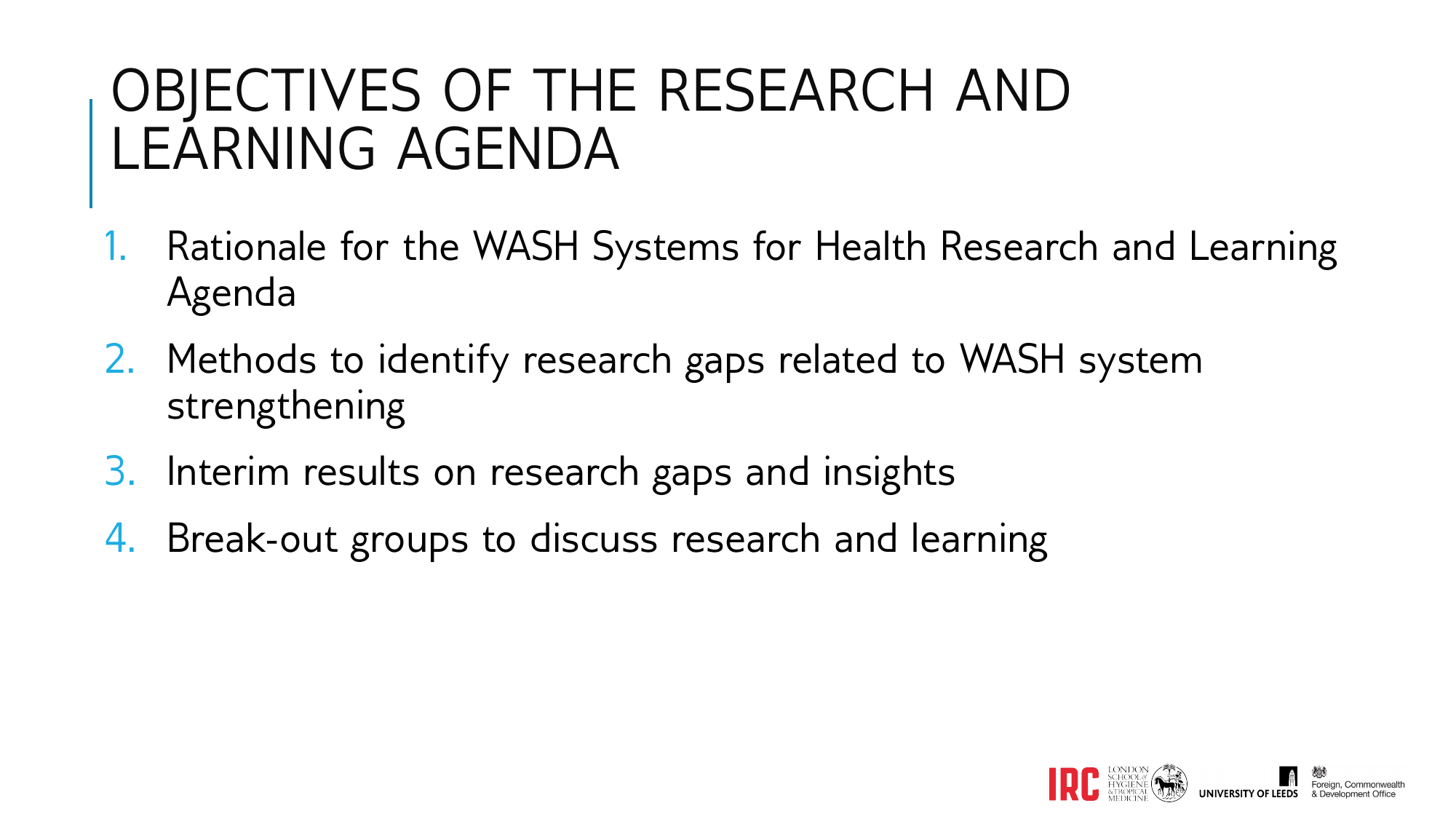

# Objectives of the research and learning agenda
Rationale for the WASH Systems for Health Research and Learning Agenda
Methods to identify research gaps related to WASH system strengthening
Interim results on research gaps and insights
Break-out groups to discuss research and learning